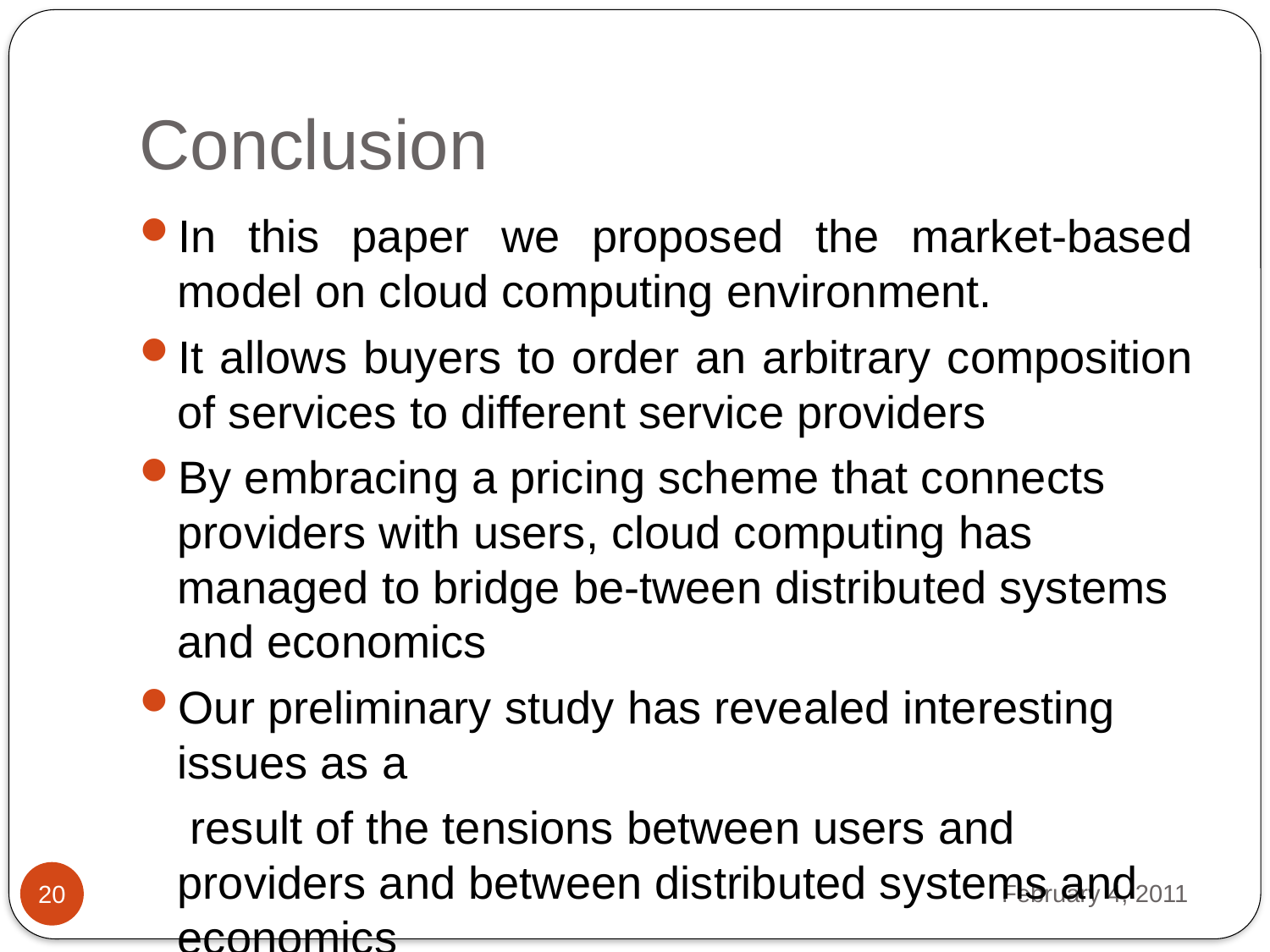

# Conclusion
In this paper we proposed the market-based model on cloud computing environment.
It allows buyers to order an arbitrary composition of services to different service providers
By embracing a pricing scheme that connects providers with users, cloud computing has managed to bridge be-tween distributed systems and economics
Our preliminary study has revealed interesting issues as a
    result of the tensions between users and providers and between distributed systems and economics
February 4, 2011
20